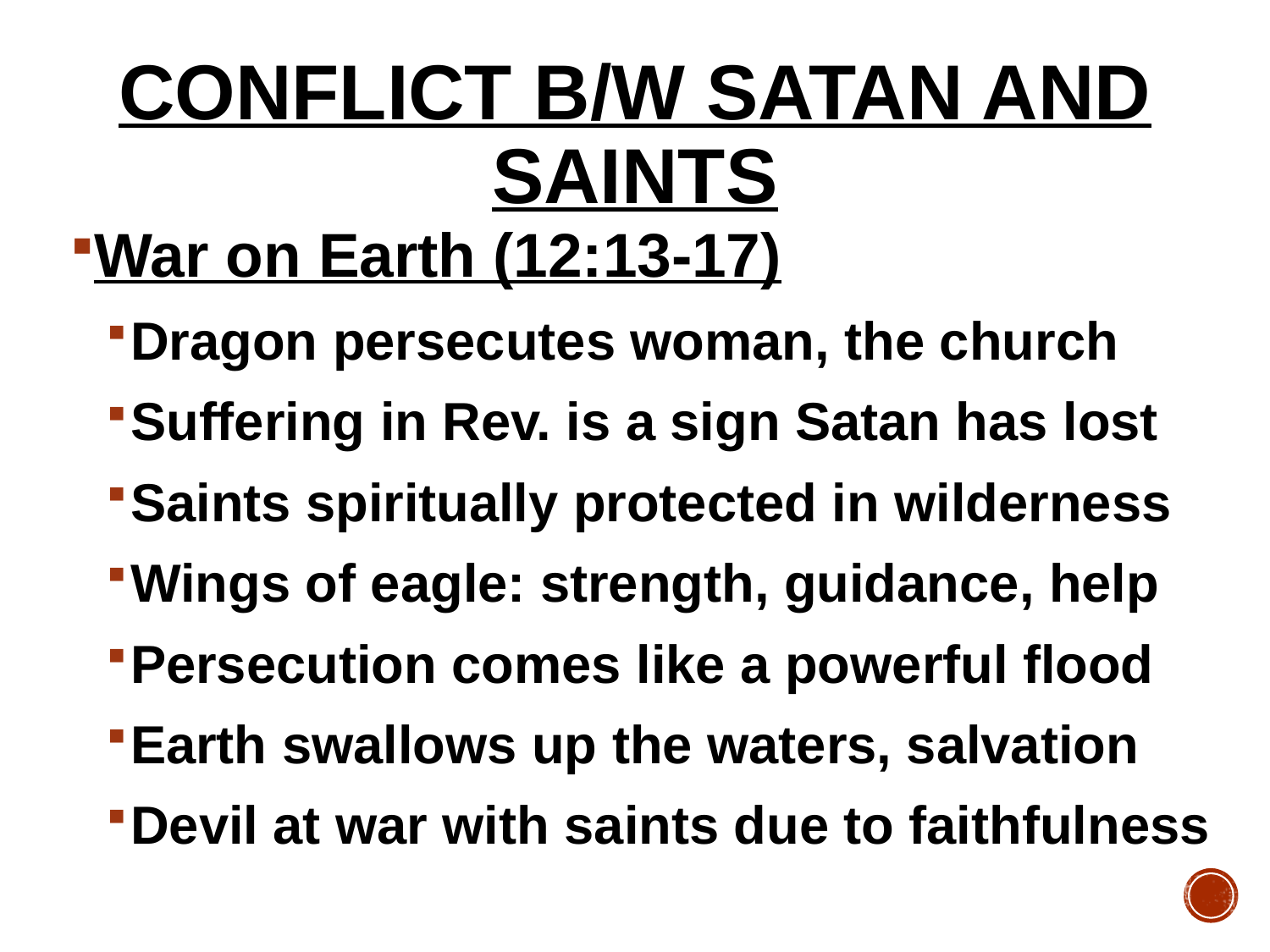

# Conflict b/w Satan and Saints
War on Earth (12:13-17)
Dragon persecutes woman, the church
Suffering in Rev. is a sign Satan has lost
Saints spiritually protected in wilderness
Wings of eagle: strength, guidance, help
Persecution comes like a powerful flood
Earth swallows up the waters, salvation
Devil at war with saints due to faithfulness